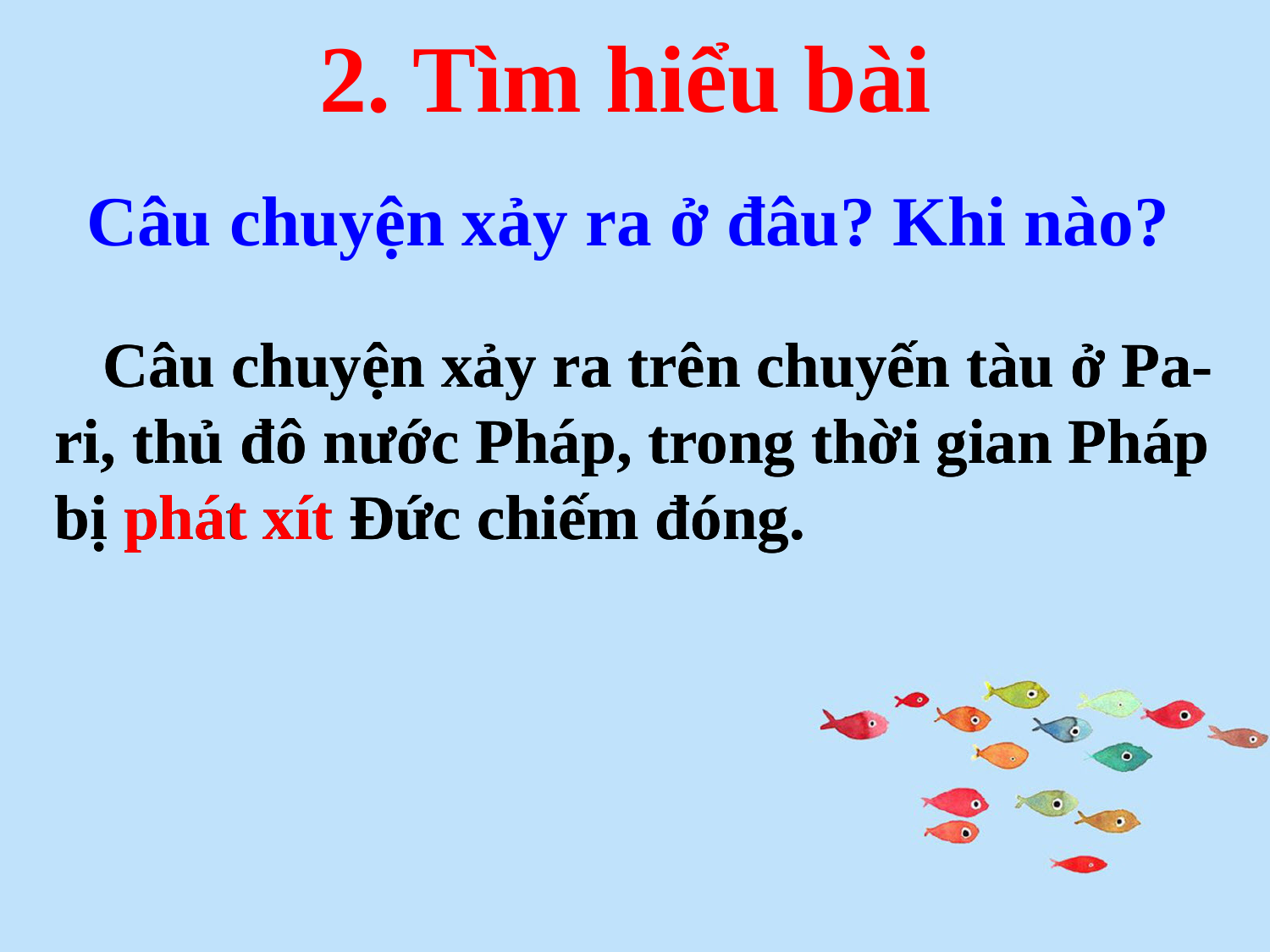

2. Tìm hiểu bài
Câu chuyện xảy ra ở đâu? Khi nào?
   Câu chuyện xảy ra trên chuyến tàu ở Pa-ri, thủ đô nước Pháp, trong thời gian Pháp bị phát xít Đức chiếm đóng.
   Câu chuyện xảy ra trên chuyến tàu ở Pa-ri, thủ đô nước Pháp, trong thời gian Pháp bị phát xít Đức chiếm đóng.